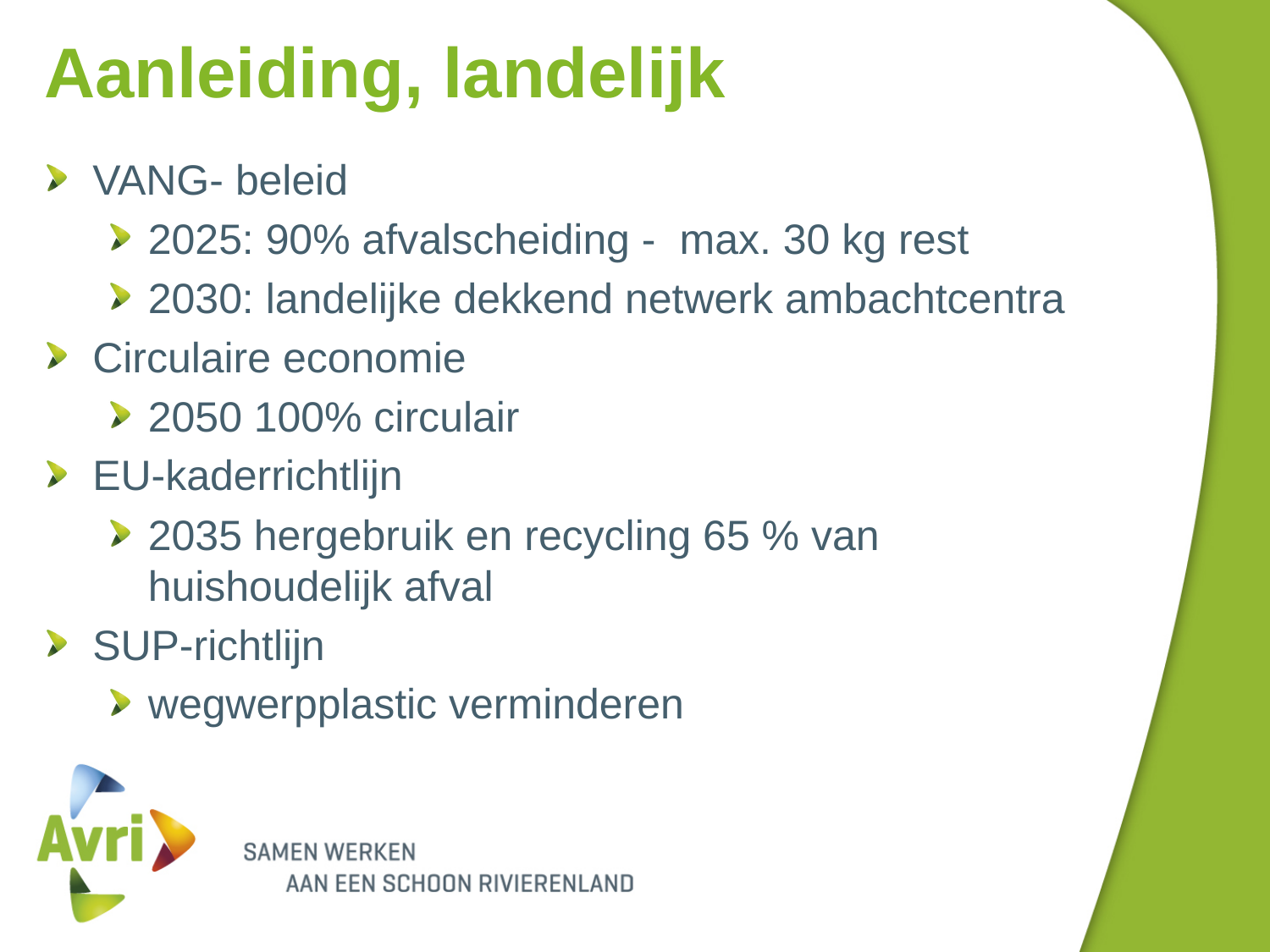

# Aanleiding, landelijk
VANG- beleid
2025: 90% afvalscheiding -  max. 30 kg rest
2030: landelijke dekkend netwerk ambachtcentra
Circulaire economie
2050 100% circulair
EU-kaderrichtlijn
2035 hergebruik en recycling 65 % van huishoudelijk afval
SUP-richtlijn
wegwerpplastic verminderen